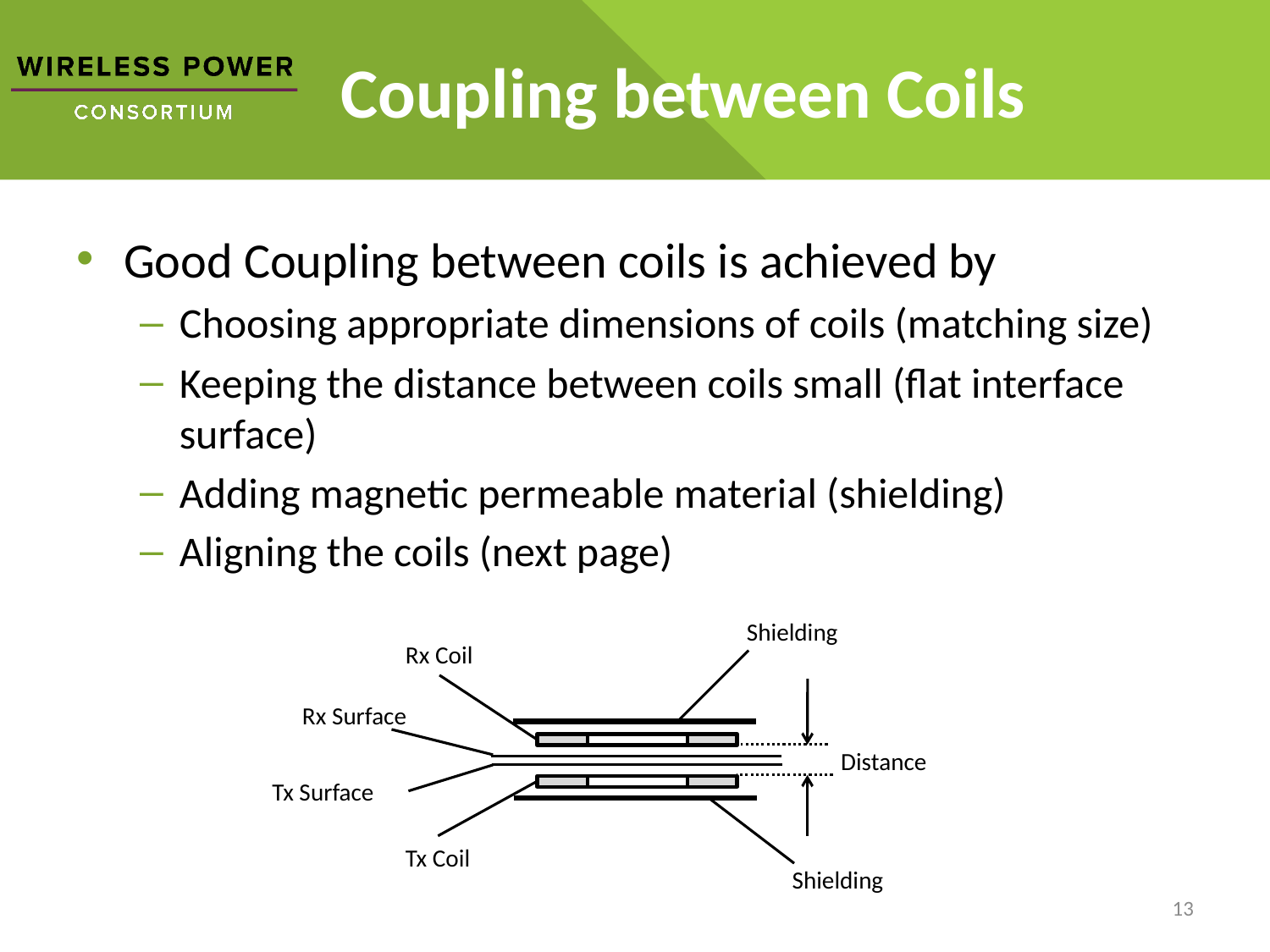

# Coupling between Coils
Good Coupling between coils is achieved by
Choosing appropriate dimensions of coils (matching size)
Keeping the distance between coils small (flat interface surface)
Adding magnetic permeable material (shielding)
Aligning the coils (next page)
Shielding
Rx Coil

Distance
Rx Surface
Tx Surface

Tx Coil
Shielding
13